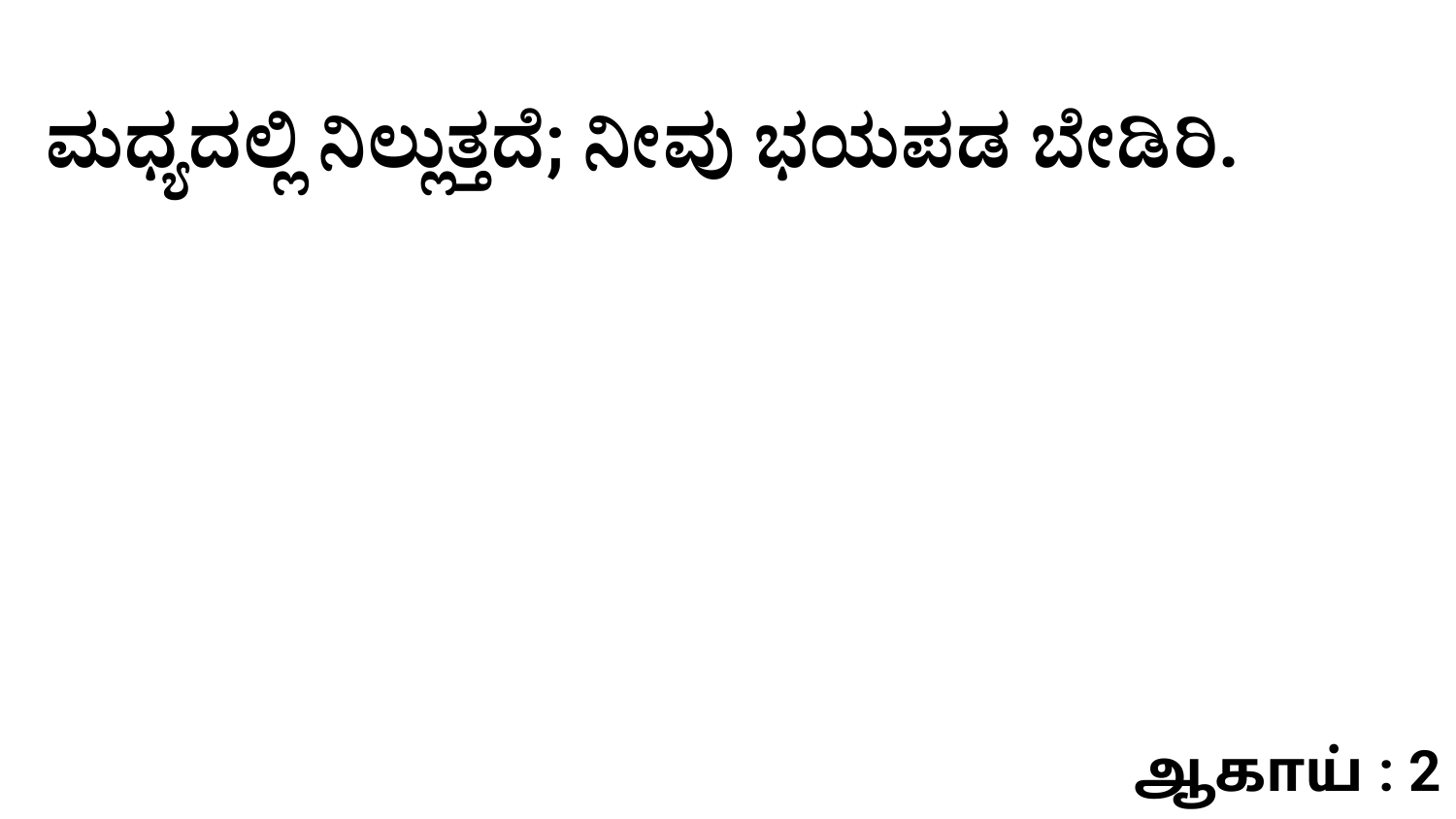

ಮಧ್ಯದಲ್ಲಿ ನಿಲ್ಲುತ್ತದೆ; ನೀವು ಭಯಪಡ ಬೇಡಿರಿ.
ஆகாய் : 2